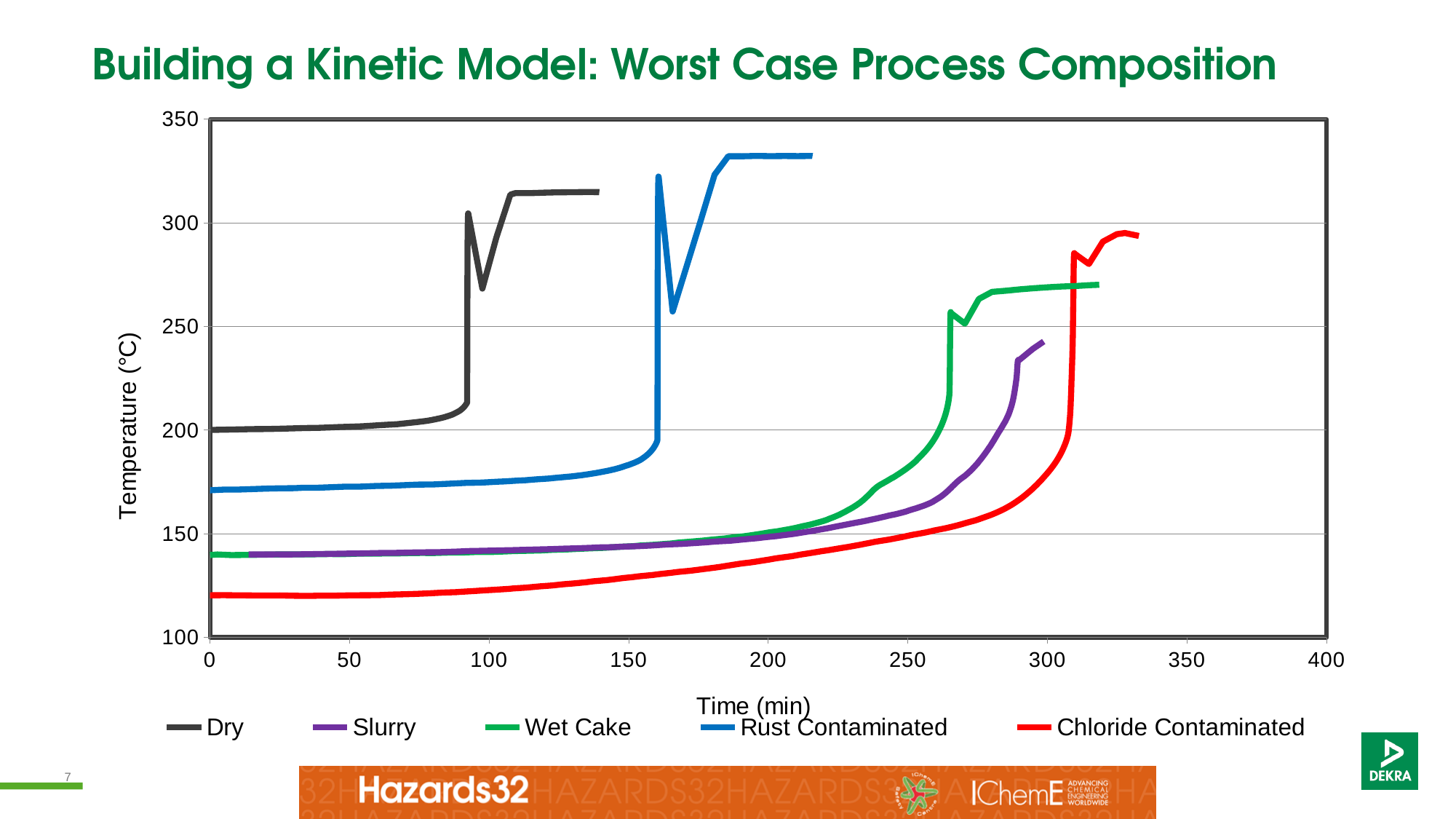

# Building a Kinetic Model: Worst Case Process Composition

### Chart

| Category | Dry | Slurry | Wet Cake | Rust Contaminated | Chloride Contaminated |
|---|---|---|---|---|---|